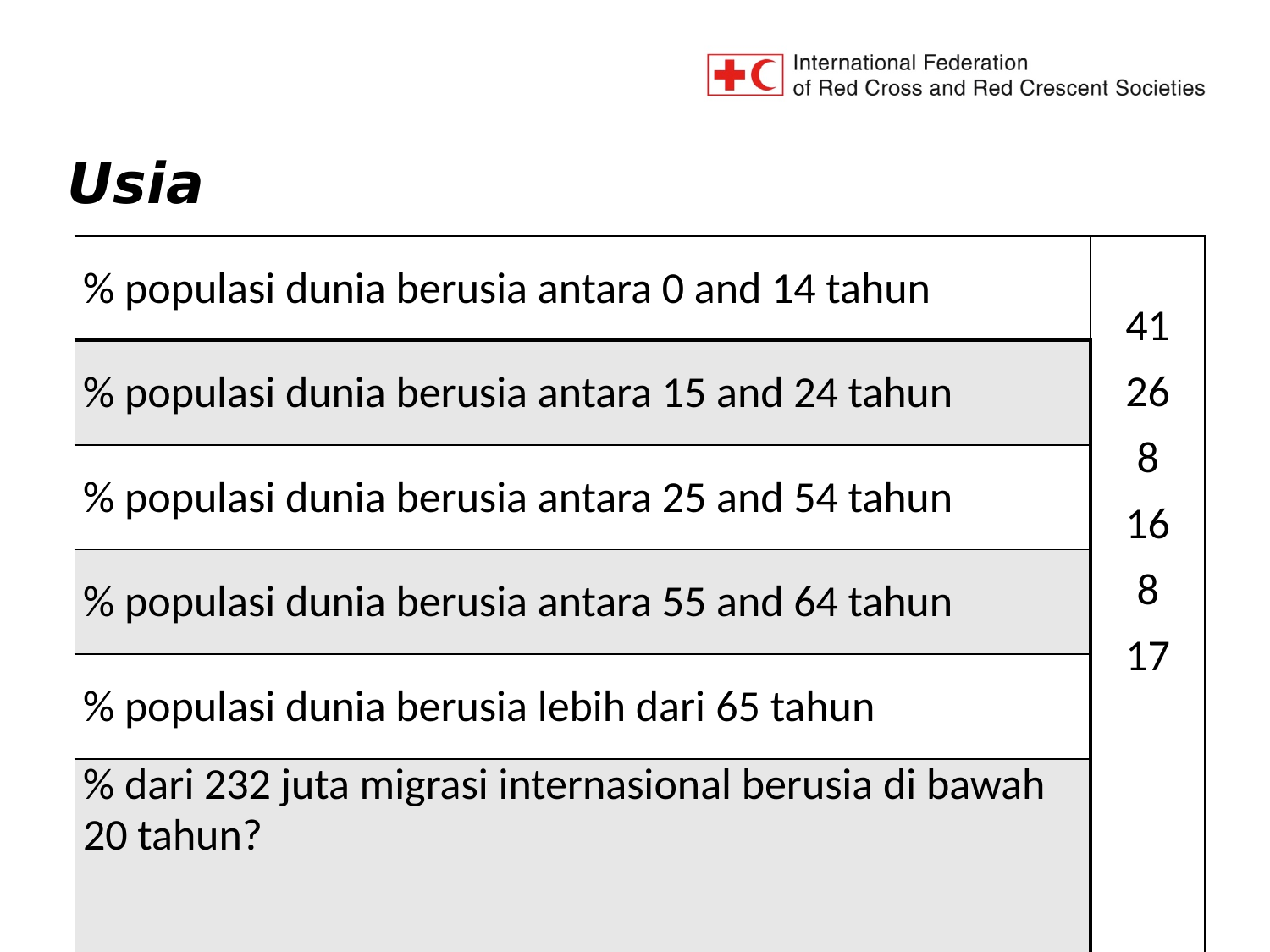

# Usia
| % populasi dunia berusia antara 0 and 14 tahun | 41 26 8 16 8 17 |
| --- | --- |
| % populasi dunia berusia antara 15 and 24 tahun |  |
| % populasi dunia berusia antara 25 and 54 tahun |  |
| % populasi dunia berusia antara 55 and 64 tahun |  |
| % populasi dunia berusia lebih dari 65 tahun |  |
| % dari 232 juta migrasi internasional berusia di bawah 20 tahun? |  |